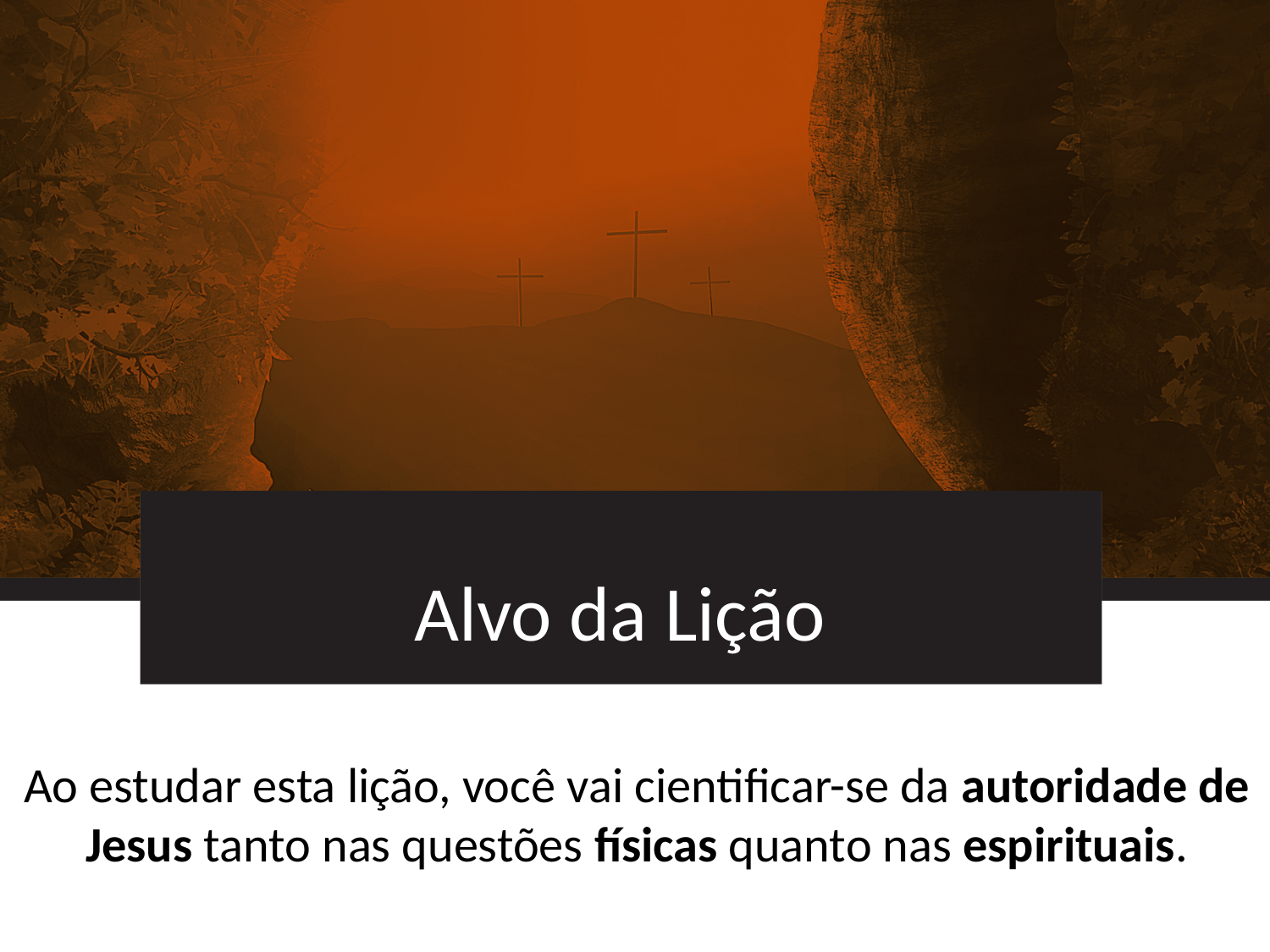

# Alvo da Lição
Ao estudar esta lição, você vai cientificar-se da autoridade de Jesus tanto nas questões físicas quanto nas espirituais.